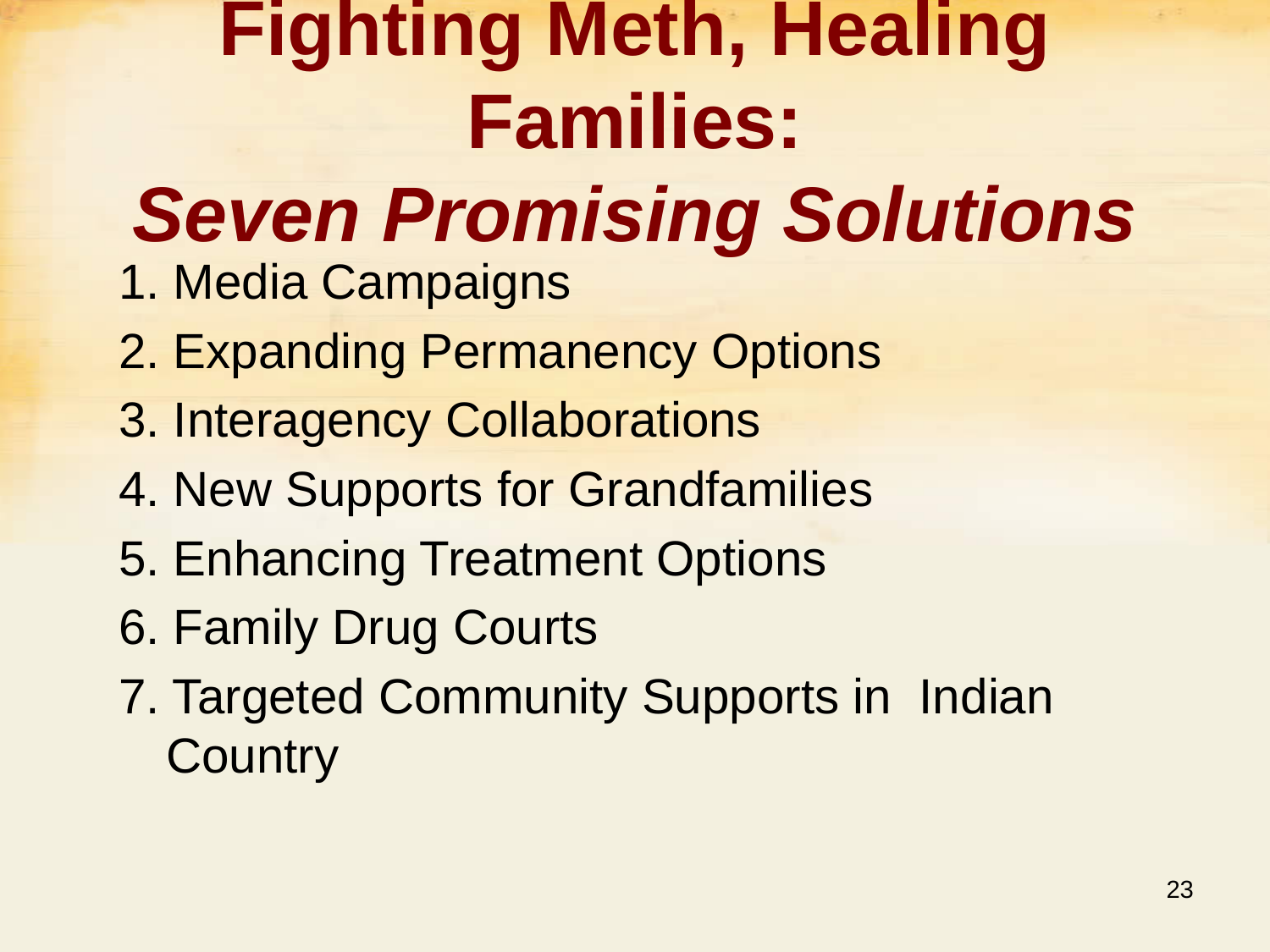

# Fighting Meth, Healing Families: Seven Promising Solutions
1. Media Campaigns
2. Expanding Permanency Options
3. Interagency Collaborations
4. New Supports for Grandfamilies
5. Enhancing Treatment Options
6. Family Drug Courts
7. Targeted Community Supports in  Indian  Country

23